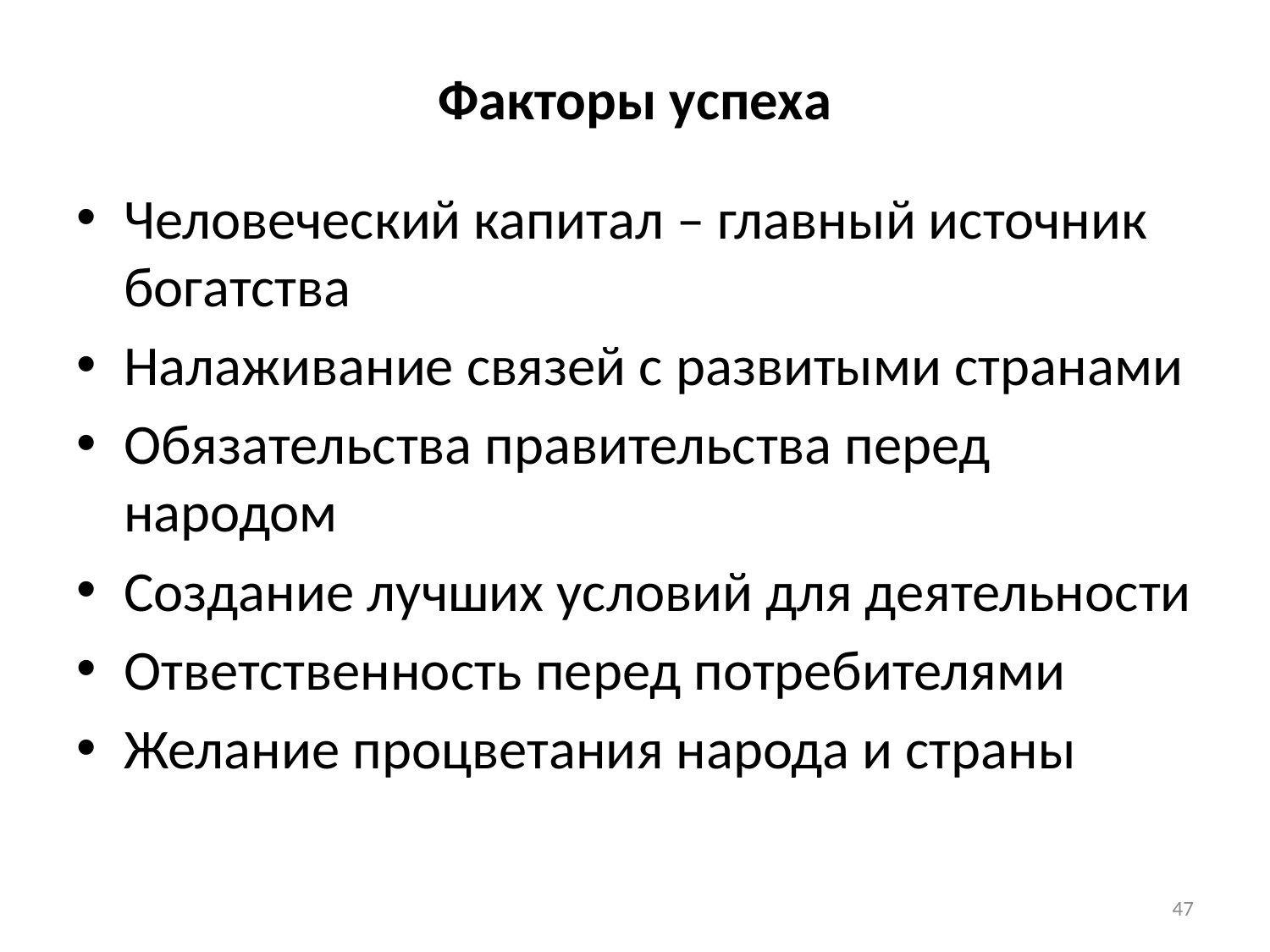

# Факторы успеха
Человеческий капитал – главный источник богатства
Налаживание связей с развитыми странами
Обязательства правительства перед народом
Создание лучших условий для деятельности
Ответственность перед потребителями
Желание процветания народа и страны
47